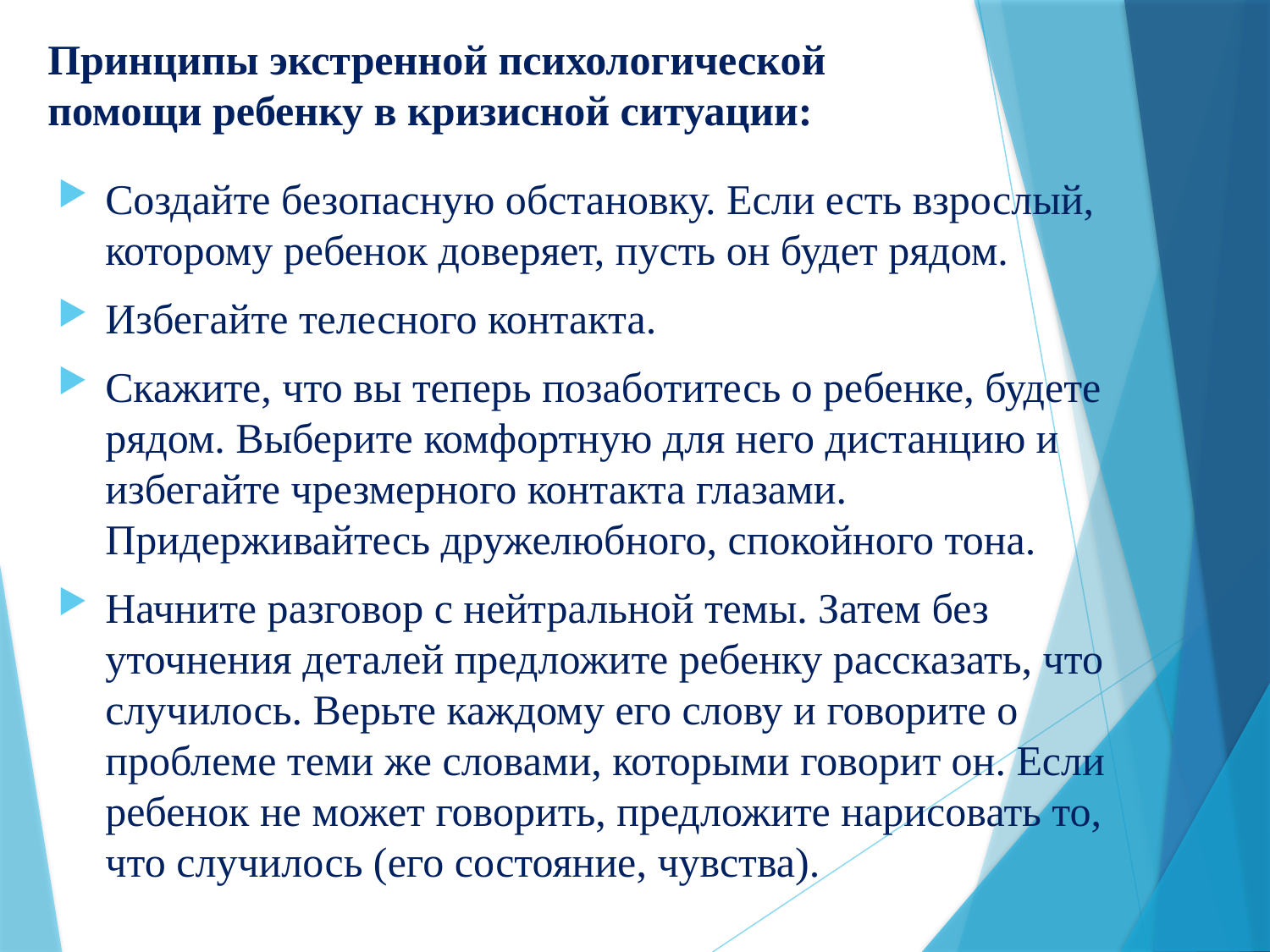

# Принципы экстренной психологической помощи ребенку в кризисной ситуации:
Создайте безопасную обстановку. Если есть взрослый, которому ребенок доверяет, пусть он будет рядом.
Избегайте телесного контакта.
Скажите, что вы теперь позаботитесь о ребенке, будете рядом. Выберите комфортную для него дистанцию и избегайте чрезмерного контакта глазами. Придерживайтесь дружелюбного, спокойного тона.
Начните разговор с нейтральной темы. Затем без уточнения деталей предложите ребенку рассказать, что случилось. Верьте каждому его слову и говорите о проблеме теми же словами, которыми говорит он. Если ребенок не может говорить, предложите нарисовать то, что случилось (его состояние, чувства).